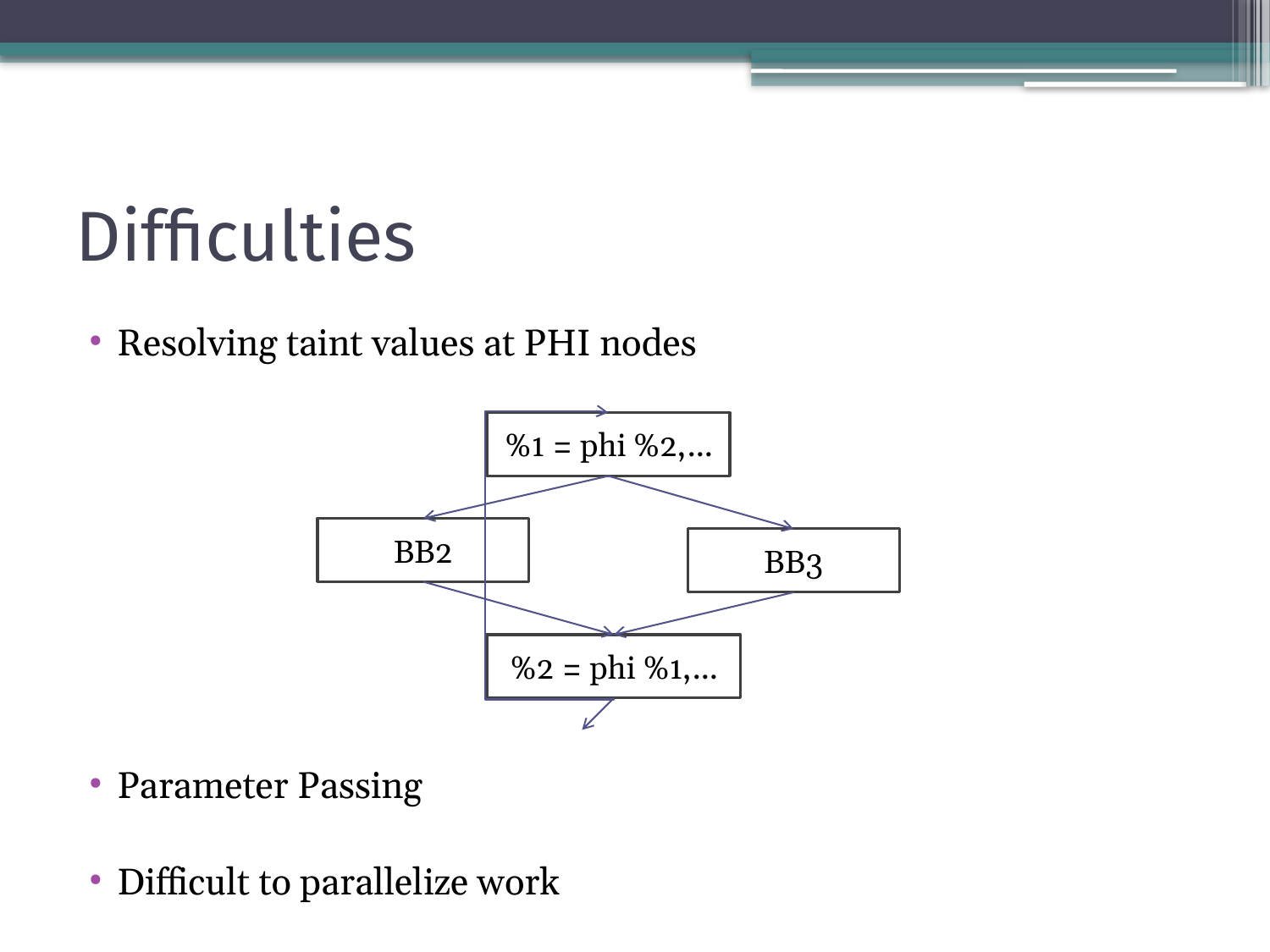

# Difficulties
Resolving taint values at PHI nodes

Parameter Passing

Difficult to parallelize work
%1 = phi %2,…
BB2
BB3
%2 = phi %1,…